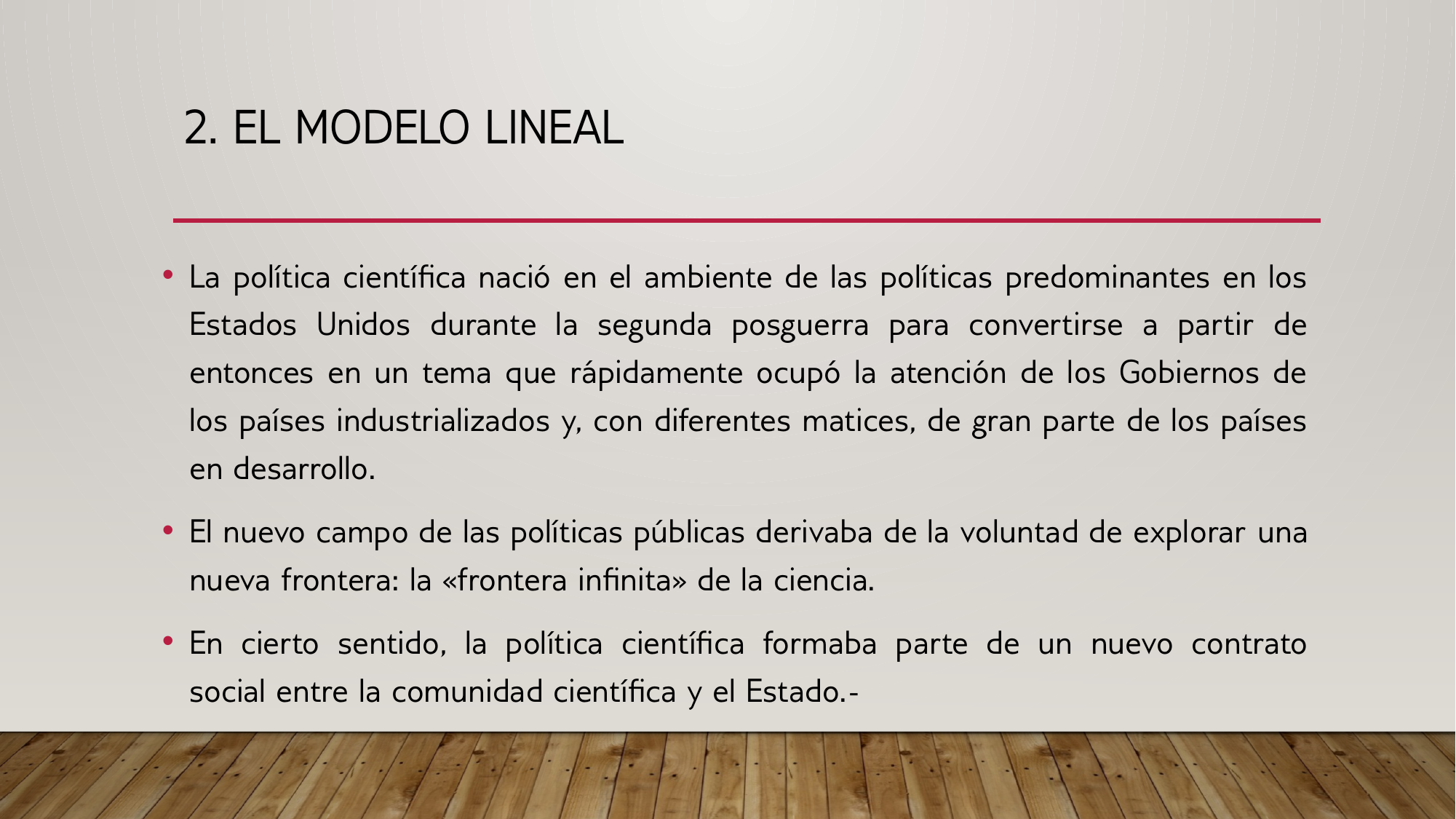

# 2. EL MODELO LINEAL
La política científica nació en el ambiente de las políticas predominantes en los Estados Unidos durante la segunda posguerra para convertirse a partir de entonces en un tema que rápidamente ocupó la atención de los Gobiernos de los países industrializados y, con diferentes matices, de gran parte de los países en desarrollo.
El nuevo campo de las políticas públicas derivaba de la voluntad de explorar una nueva frontera: la «frontera infinita» de la ciencia.
En cierto sentido, la política científica formaba parte de un nuevo contrato social entre la comunidad científica y el Estado.-